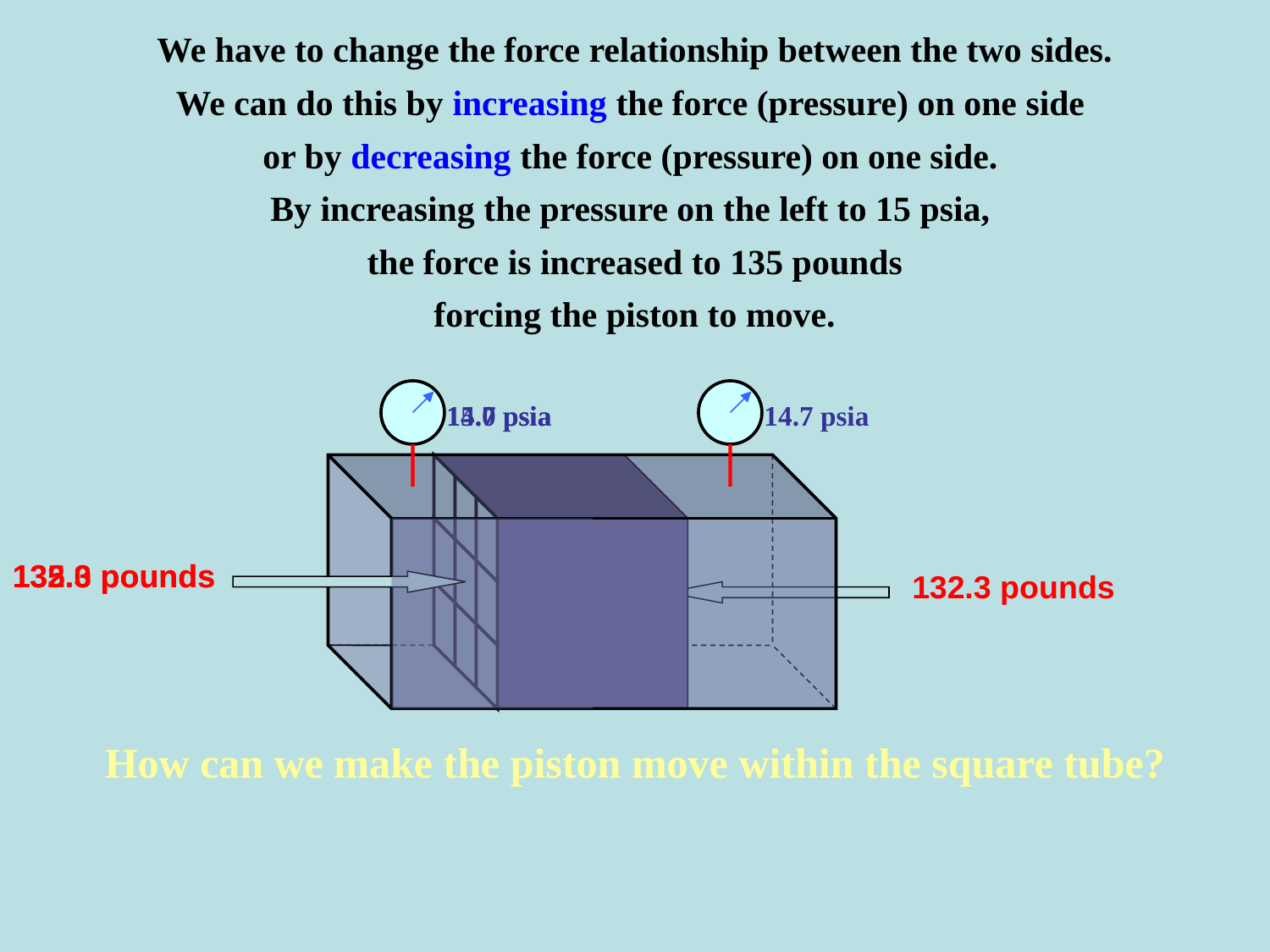

We have to change the force relationship between the two sides.
We can do this by increasing the force (pressure) on one side
or by decreasing the force (pressure) on one side.
By increasing the pressure on the left to 15 psia,
the force is increased to 135 pounds
forcing the piston to move.

14.7 psia
15.0 psia

14.7 psia

132.3 pounds
135.0 pounds

132.3 pounds

How can we make the piston move within the square tube?